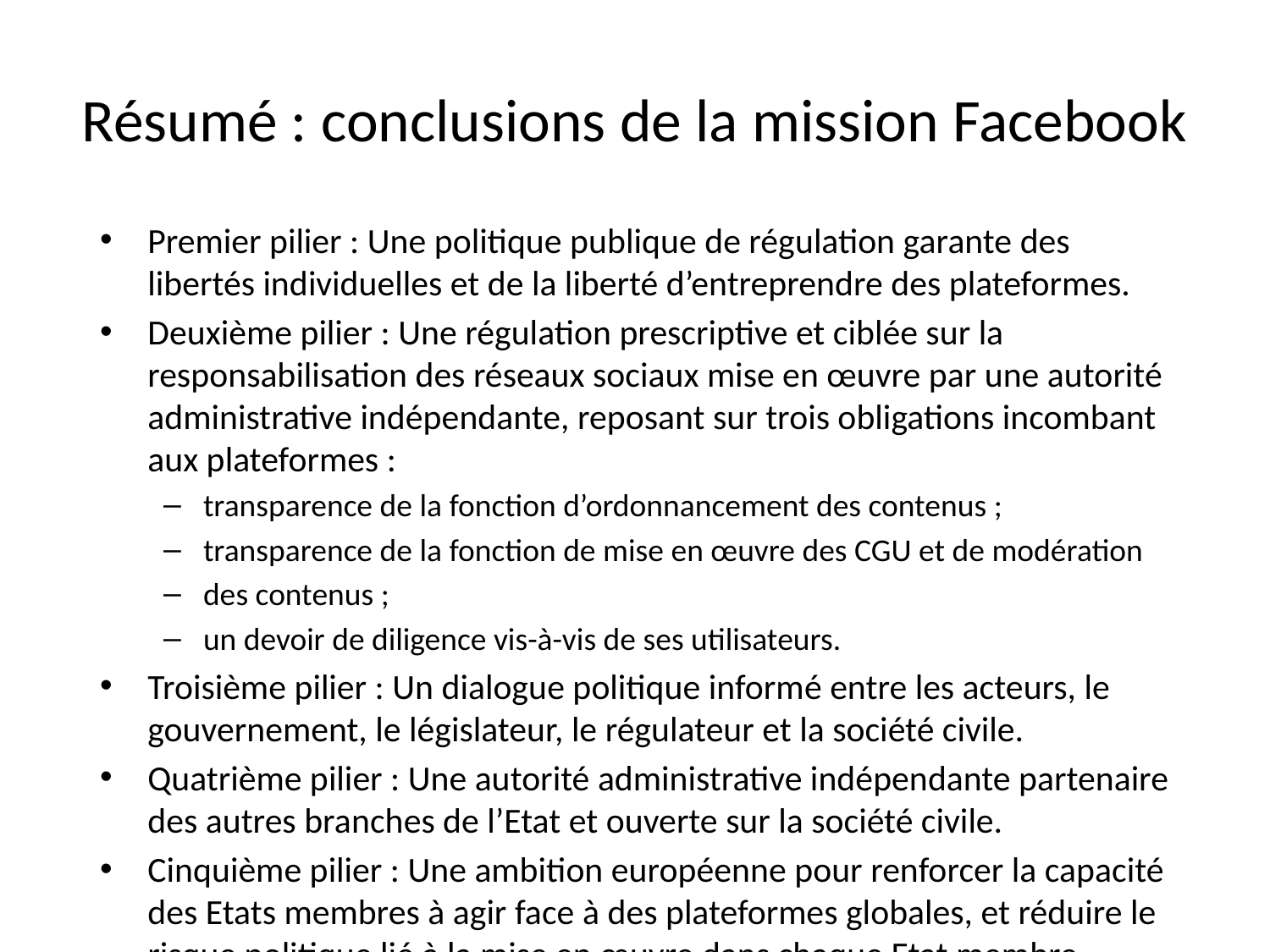

# Résumé : conclusions de la mission Facebook
Premier pilier : Une politique publique de régulation garante des libertés individuelles et de la liberté d’entreprendre des plateformes.
Deuxième pilier : Une régulation prescriptive et ciblée sur la responsabilisation des réseaux sociaux mise en œuvre par une autorité administrative indépendante, reposant sur trois obligations incombant aux plateformes :
transparence de la fonction d’ordonnancement des contenus ;
transparence de la fonction de mise en œuvre des CGU et de modération
des contenus ;
un devoir de diligence vis-à-vis de ses utilisateurs.
Troisième pilier : Un dialogue politique informé entre les acteurs, le gouvernement, le législateur, le régulateur et la société civile.
Quatrième pilier : Une autorité administrative indépendante partenaire des autres branches de l’Etat et ouverte sur la société civile.
Cinquième pilier : Une ambition européenne pour renforcer la capacité des Etats membres à agir face à des plateformes globales, et réduire le risque politique lié à la mise en œuvre dans chaque Etat membre.